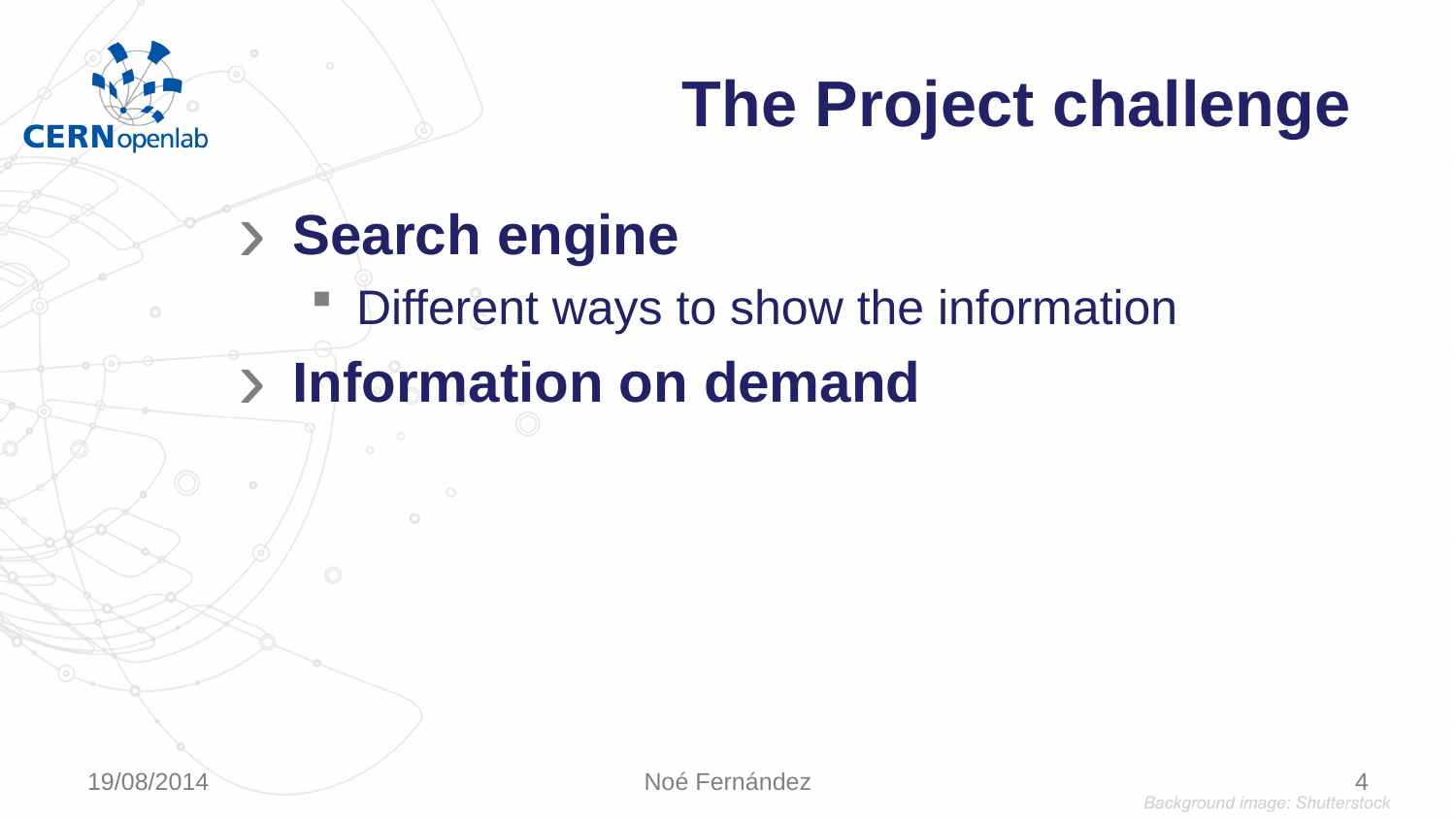

# The Project challenge
Search engine
Different ways to show the information
Information on demand
19/08/2014
Noé Fernández
4